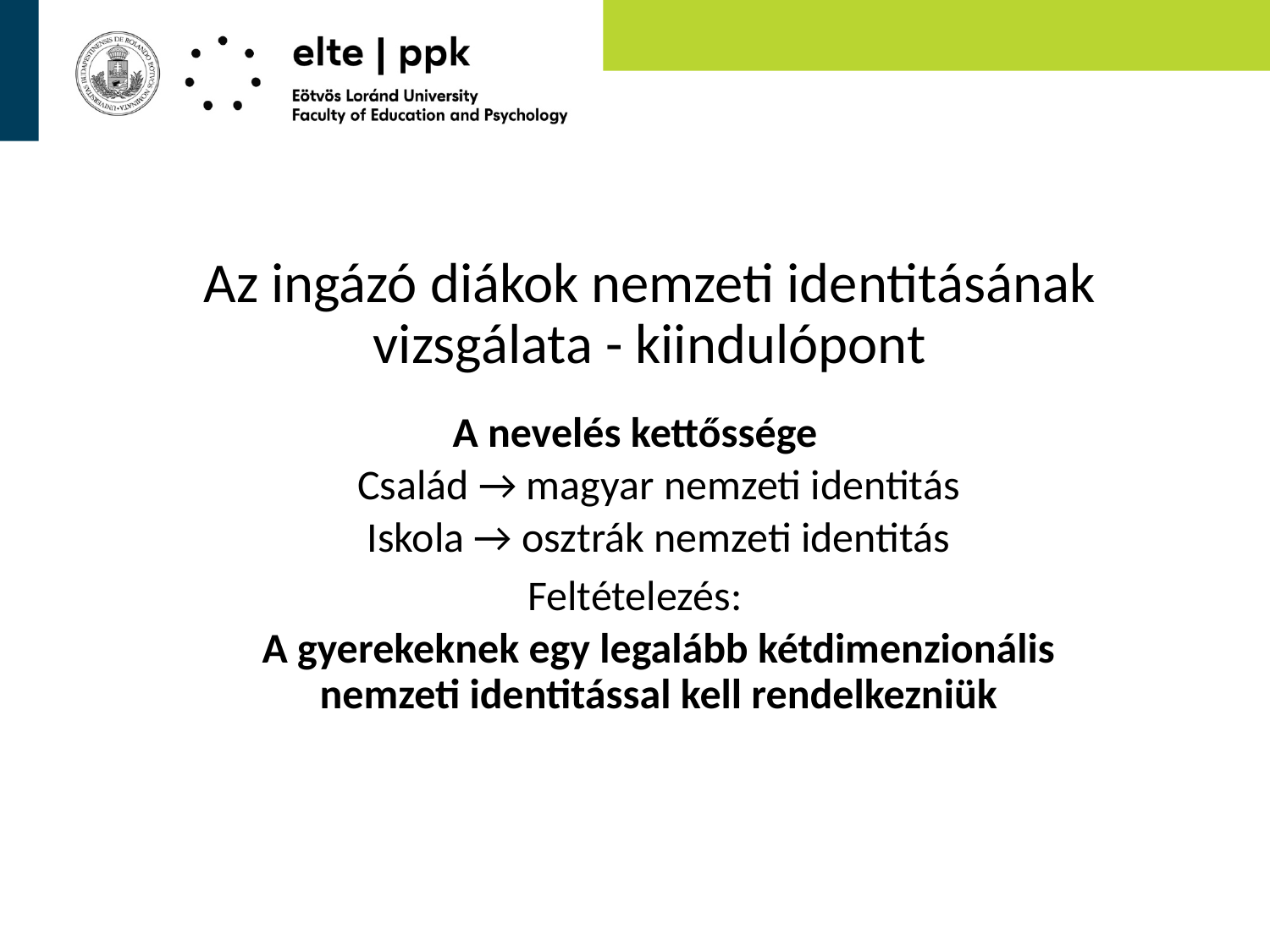

# Az ingázó diákok nemzeti identitásának vizsgálata - kiindulópont
A nevelés kettőssége
Család → magyar nemzeti identitás
Iskola → osztrák nemzeti identitás
Feltételezés:
A gyerekeknek egy legalább kétdimenzionális nemzeti identitással kell rendelkezniük